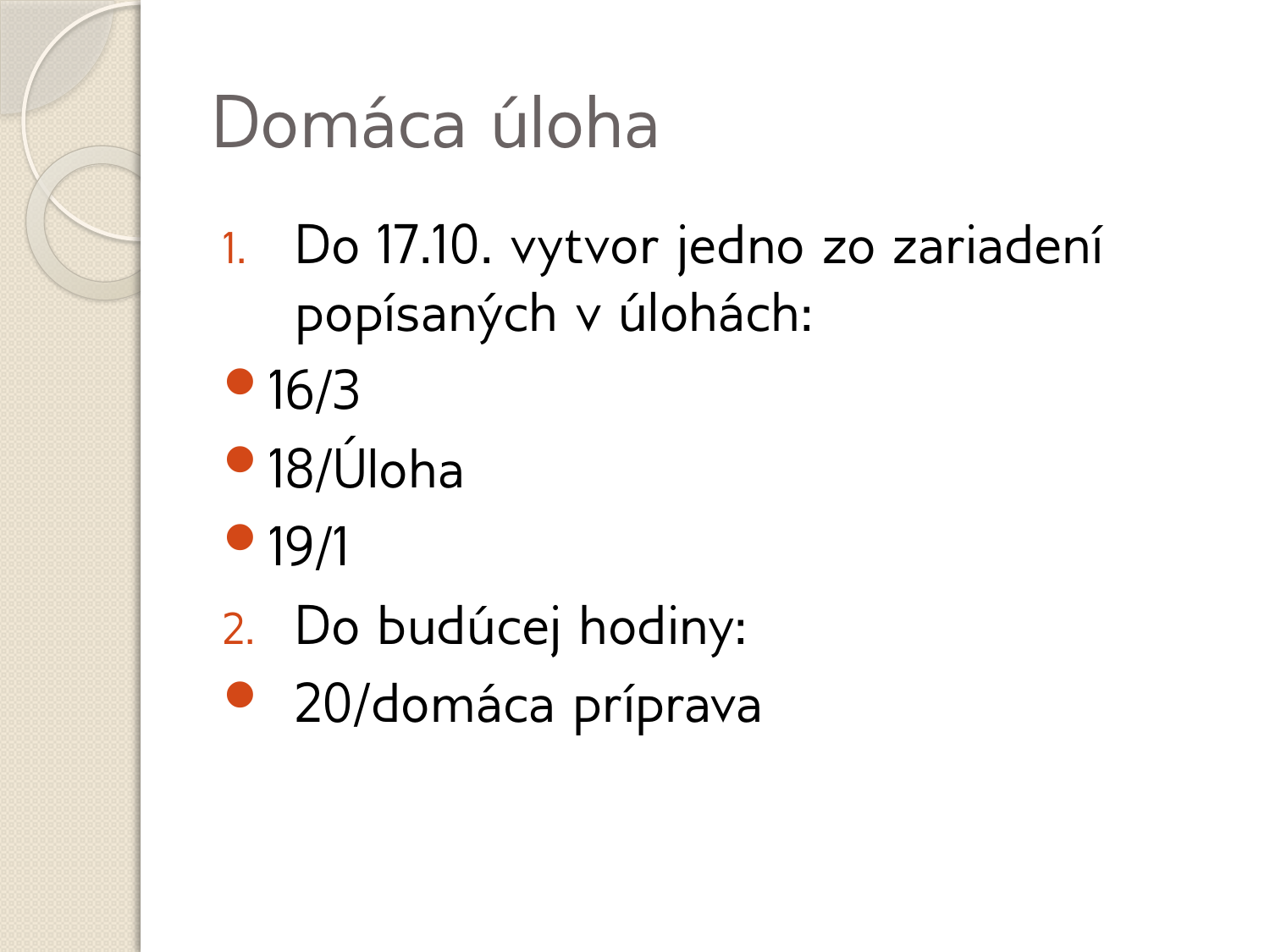

# Domáca úloha
Do 17.10. vytvor jedno zo zariadení popísaných v úlohách:
16/3
18/Úloha
19/1
Do budúcej hodiny:
20/domáca príprava